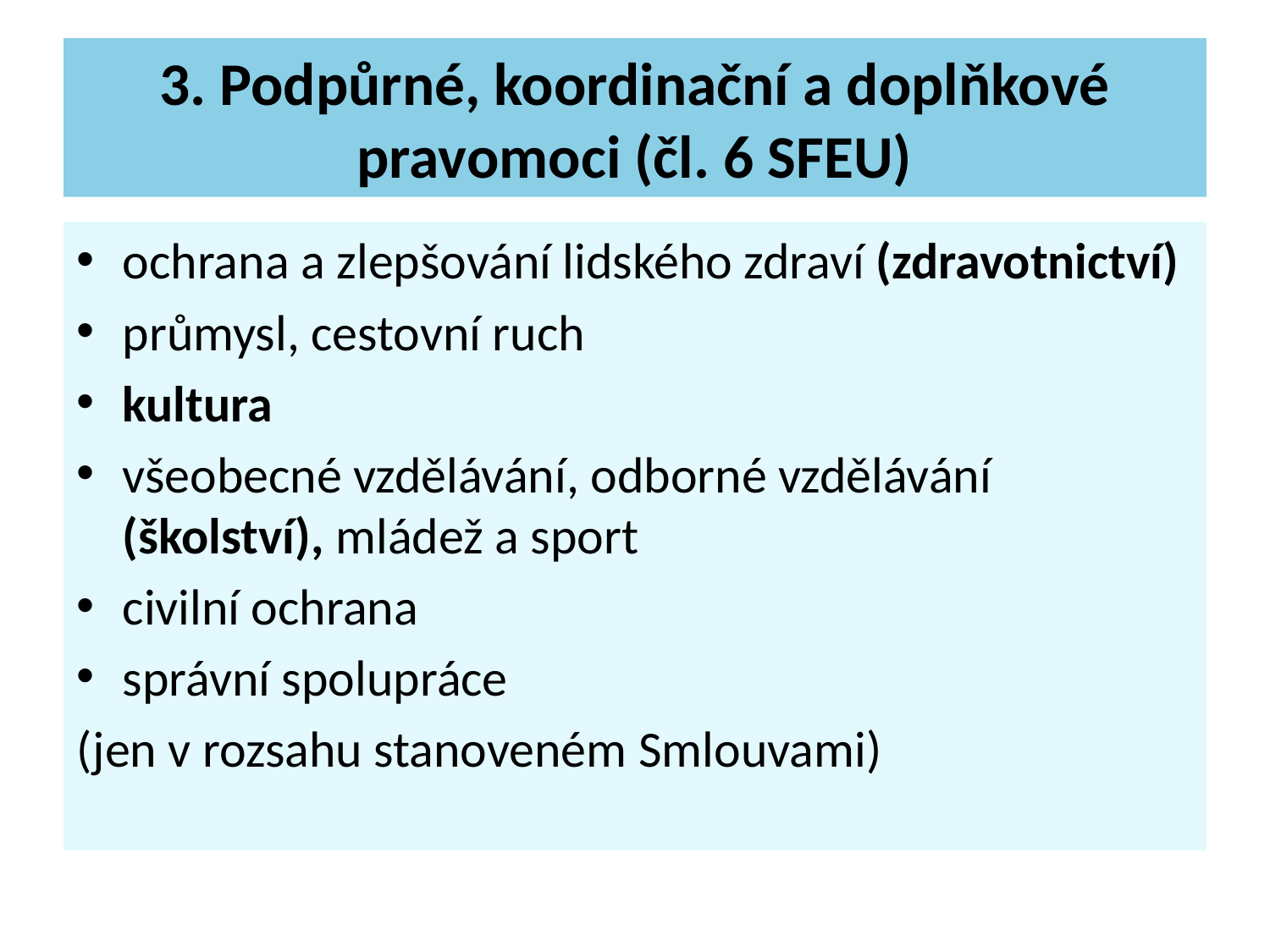

# 3. Podpůrné, koordinační a doplňkové pravomoci (čl. 6 SFEU)
ochrana a zlepšování lidského zdraví (zdravotnictví)
průmysl, cestovní ruch
kultura
všeobecné vzdělávání, odborné vzdělávání (školství), mládež a sport
civilní ochrana
správní spolupráce
(jen v rozsahu stanoveném Smlouvami)